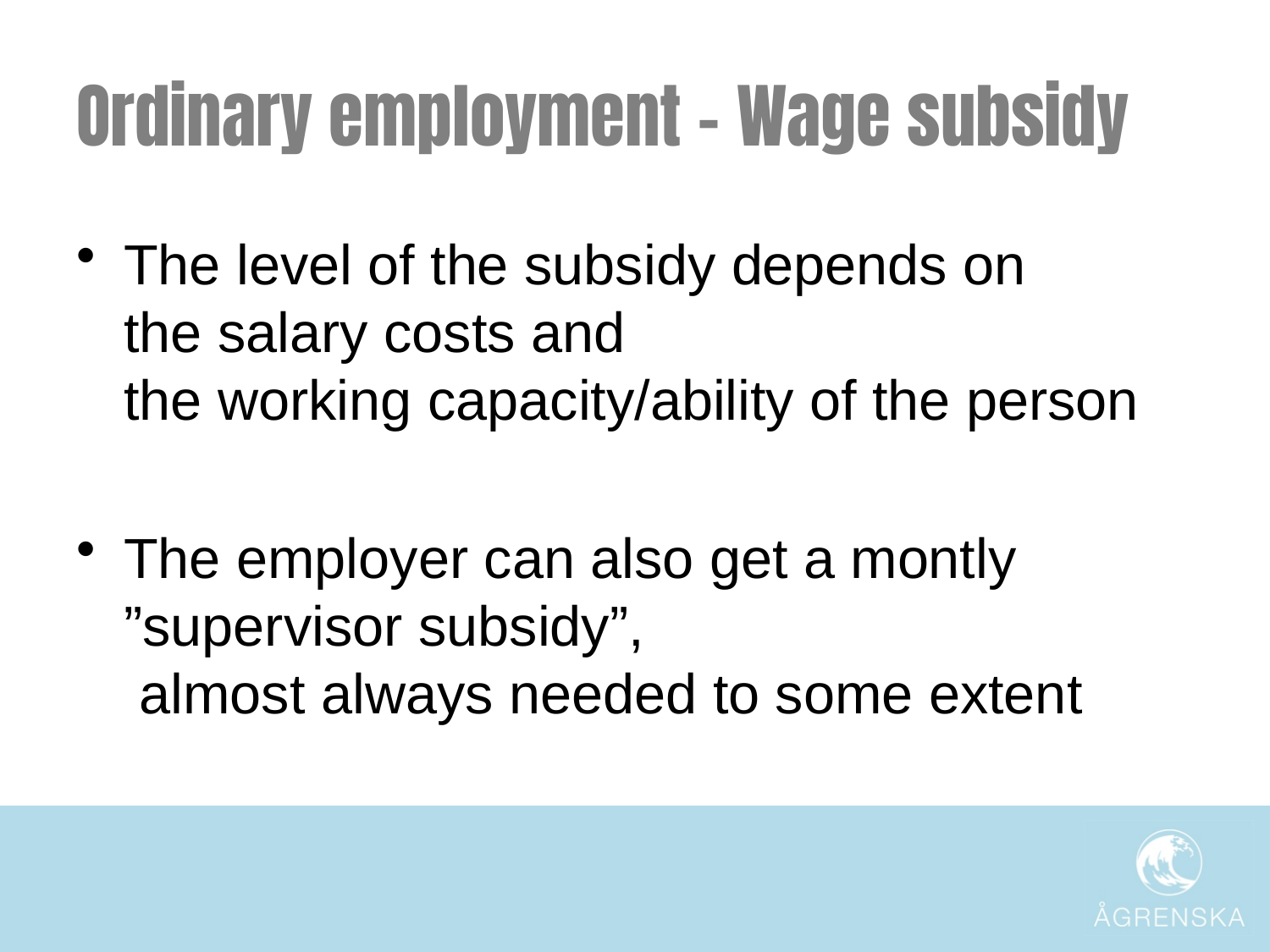

# Ordinary employment - Wage subsidy
The level of the subsidy depends on
the salary costs and
the working capacity/ability of the person

The employer can also get a montly ”supervisor subsidy”,
 almost always needed to some extent